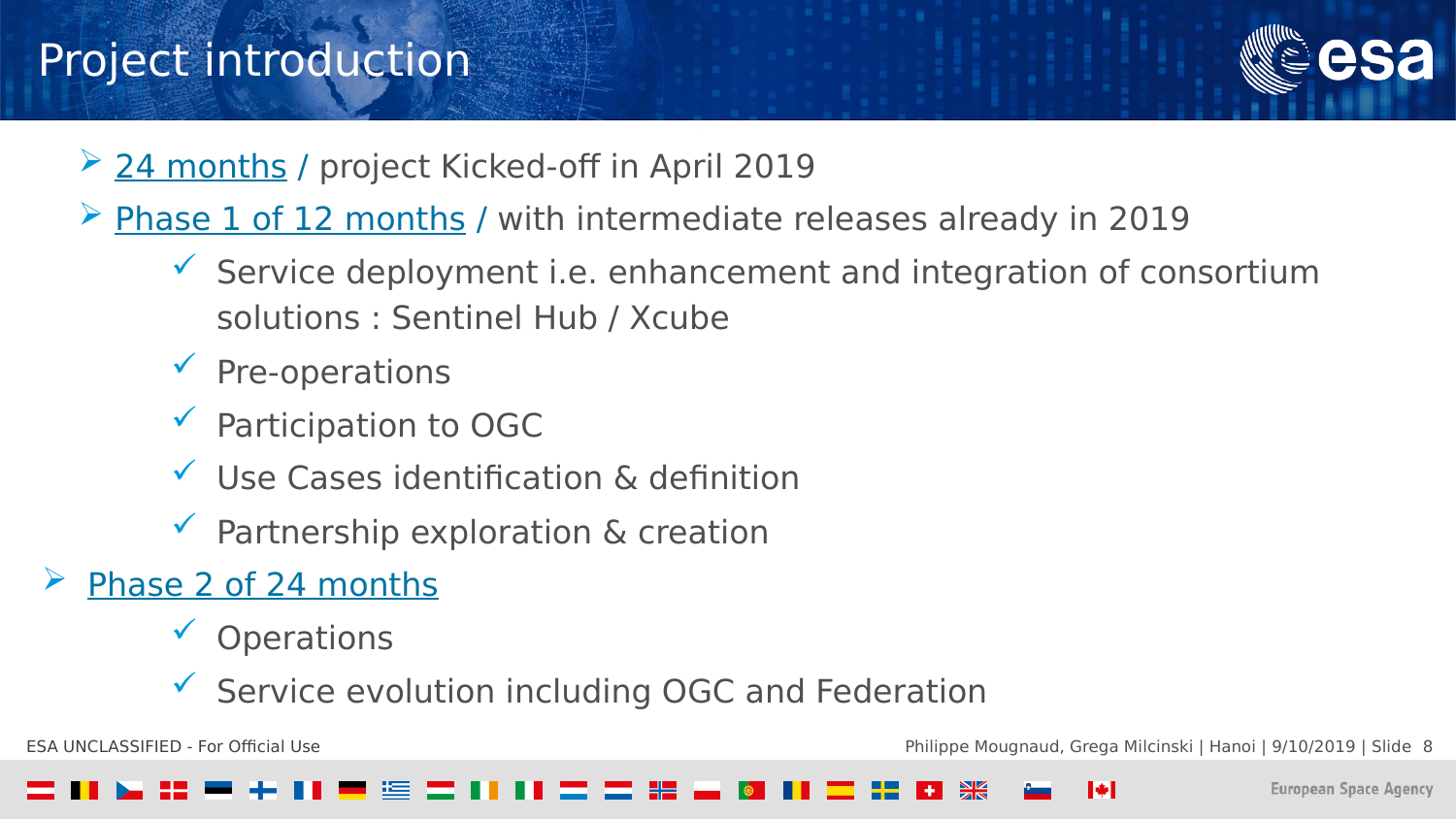

# Project introduction
24 months / project Kicked-off in April 2019
Phase 1 of 12 months / with intermediate releases already in 2019
Service deployment i.e. enhancement and integration of consortium solutions : Sentinel Hub / Xcube
Pre-operations
Participation to OGC
Use Cases identification & definition
Partnership exploration & creation
Phase 2 of 24 months
Operations
Service evolution including OGC and Federation